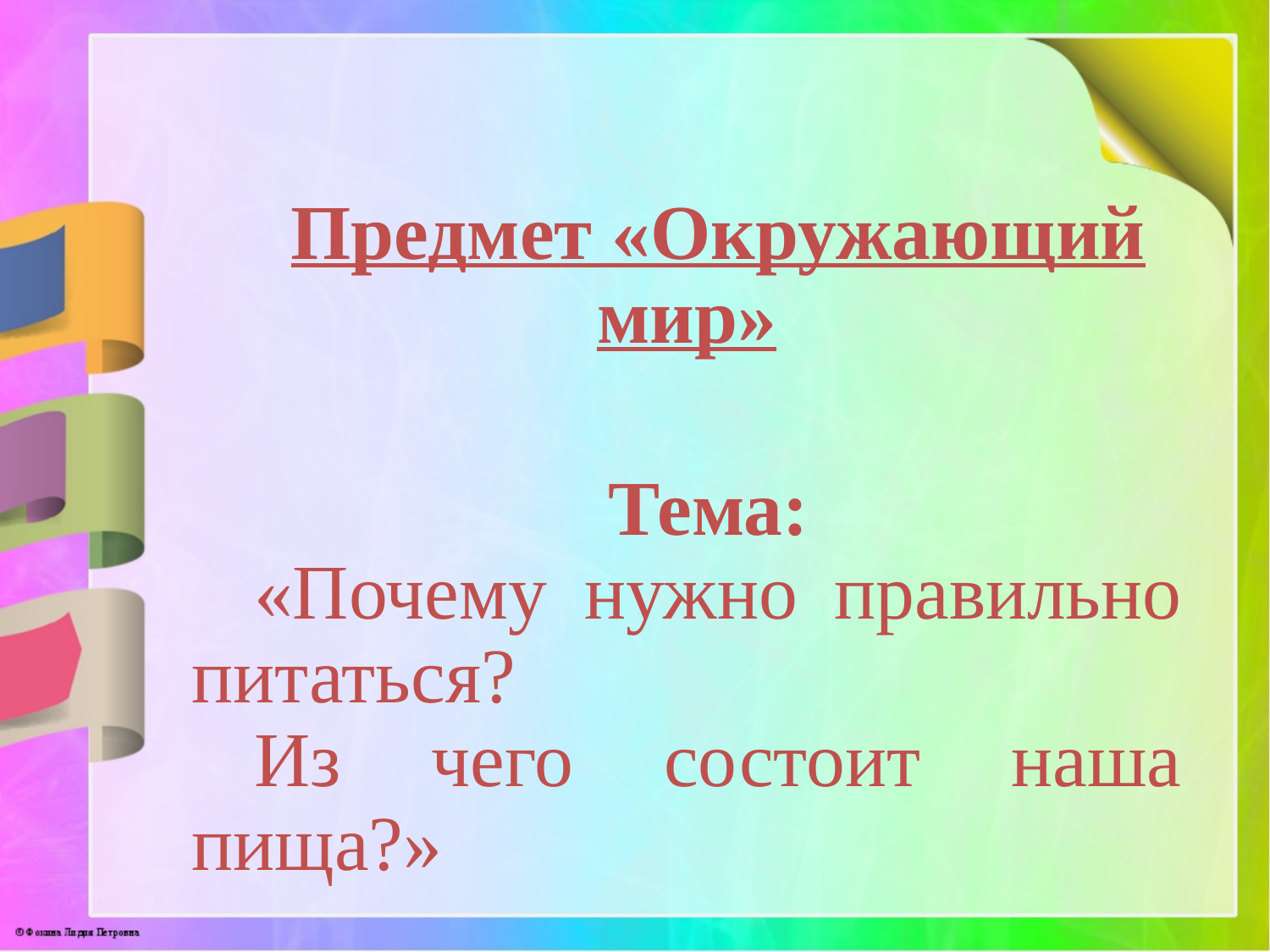

Предмет «Окружающий мир»

Тема:
«Почему нужно правильно питаться?
Из чего состоит наша пища?»